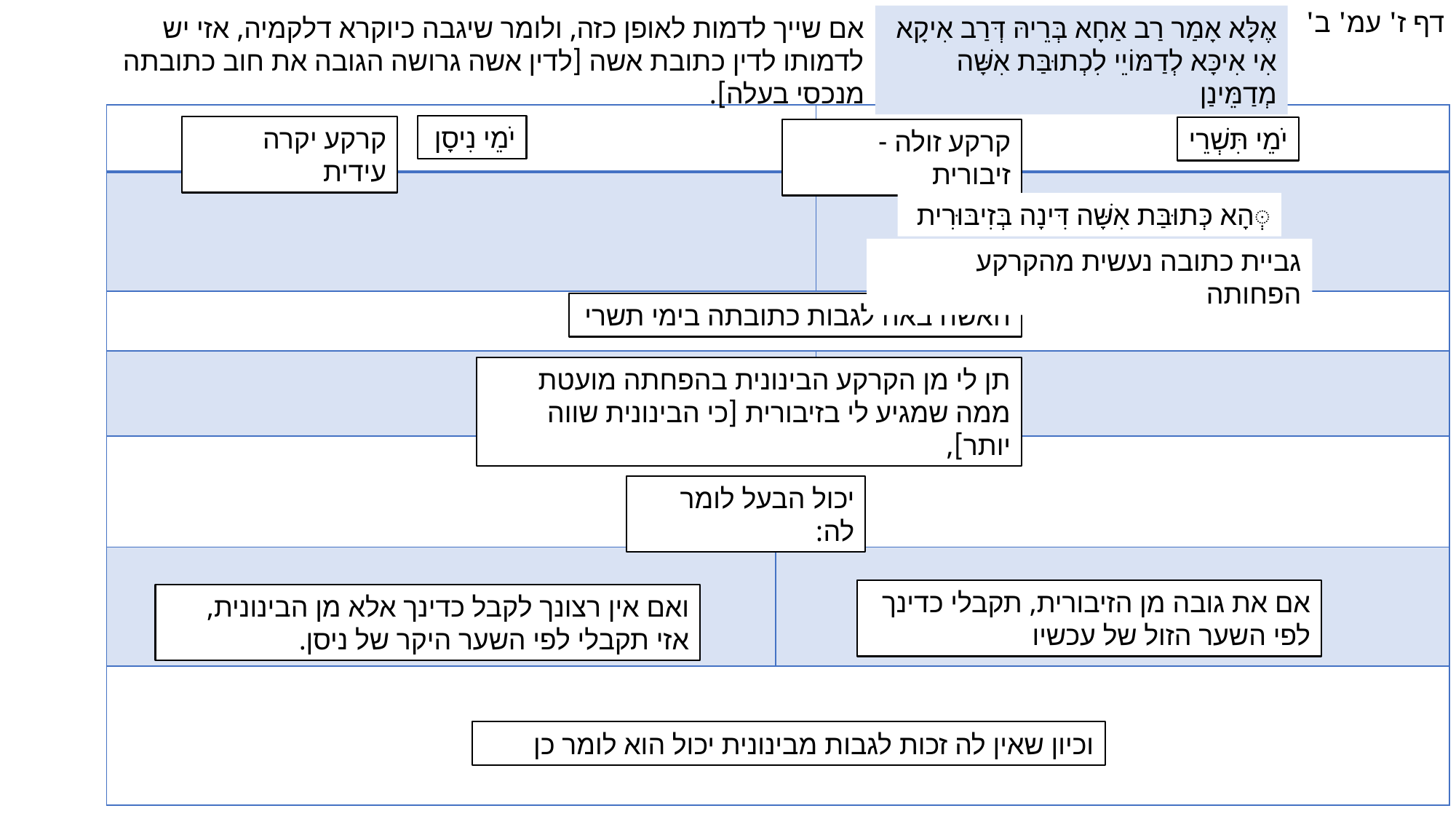

דף ז' עמ' ב'
אם שייך לדמות לאופן כזה, ולומר שיגבה כיוקרא דלקמיה, אזי יש לדמותו לדין כתובת אשה [לדין אשה גרושה הגובה את חוב כתובתה מנכסי בעלה].
אֶלָּא אָמַר רַב אַחָא בְּרֵיהּ דְּרַב אִיקָא
אִי אִיכָּא לְדַמּוֹיֵי לִכְתוּבַּת אִשָּׁה מְדַמֵּינַן
| ִּ |  |  |
| --- | --- | --- |
|  |  |  |
|  |  |  |
|  |  |  |
|  |  |  |
|  |  |  |
|  |  |  |
יֹמֵי נִיסָן
קרקע יקרה עידית
יֹמֵי תִּשְׁרֵי
קרקע זולה - זיבורית
ְּהָא כְּתוּבַּת אִשָּׁה דִּינָה בְּזִיבּוּרִית
גביית כתובה נעשית מהקרקע הפחותה
האשה באה לגבות כתובתה בימי תשרי
תן לי מן הקרקע הבינונית בהפחתה מועטת ממה שמגיע לי בזיבורית [כי הבינונית שווה יותר],
יכול הבעל לומר לה:
אם את גובה מן הזיבורית, תקבלי כדינך
לפי השער הזול של עכשיו
ואם אין רצונך לקבל כדינך אלא מן הבינונית,
אזי תקבלי לפי השער היקר של ניסן.
וכיון שאין לה זכות לגבות מבינונית יכול הוא לומר כן